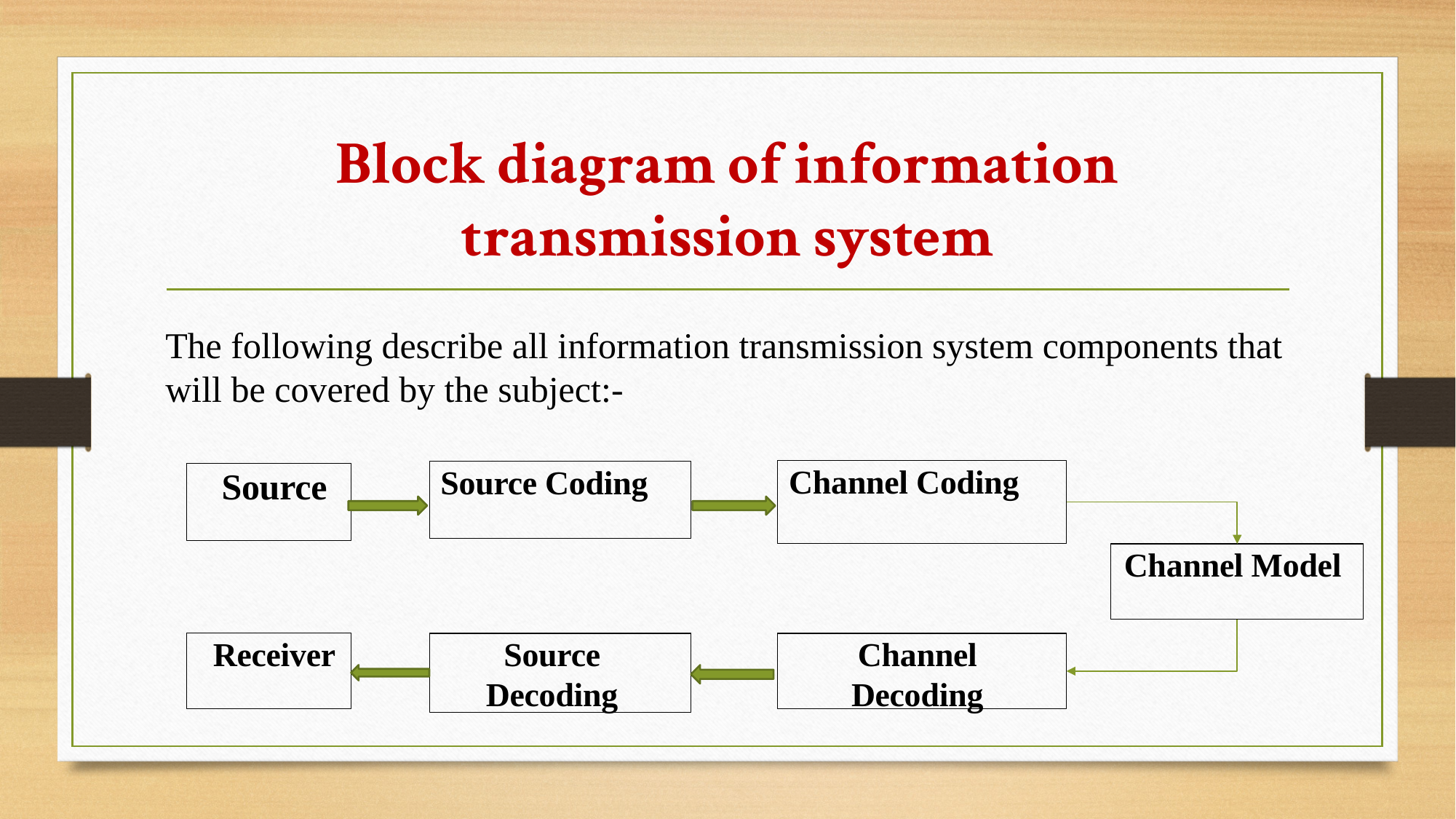

# Block diagram of information transmission system
The following describe all information transmission system components that will be covered by the subject:-
Channel Coding
Source Coding
Source
Channel Model
Receiver
Source Decoding
Channel Decoding